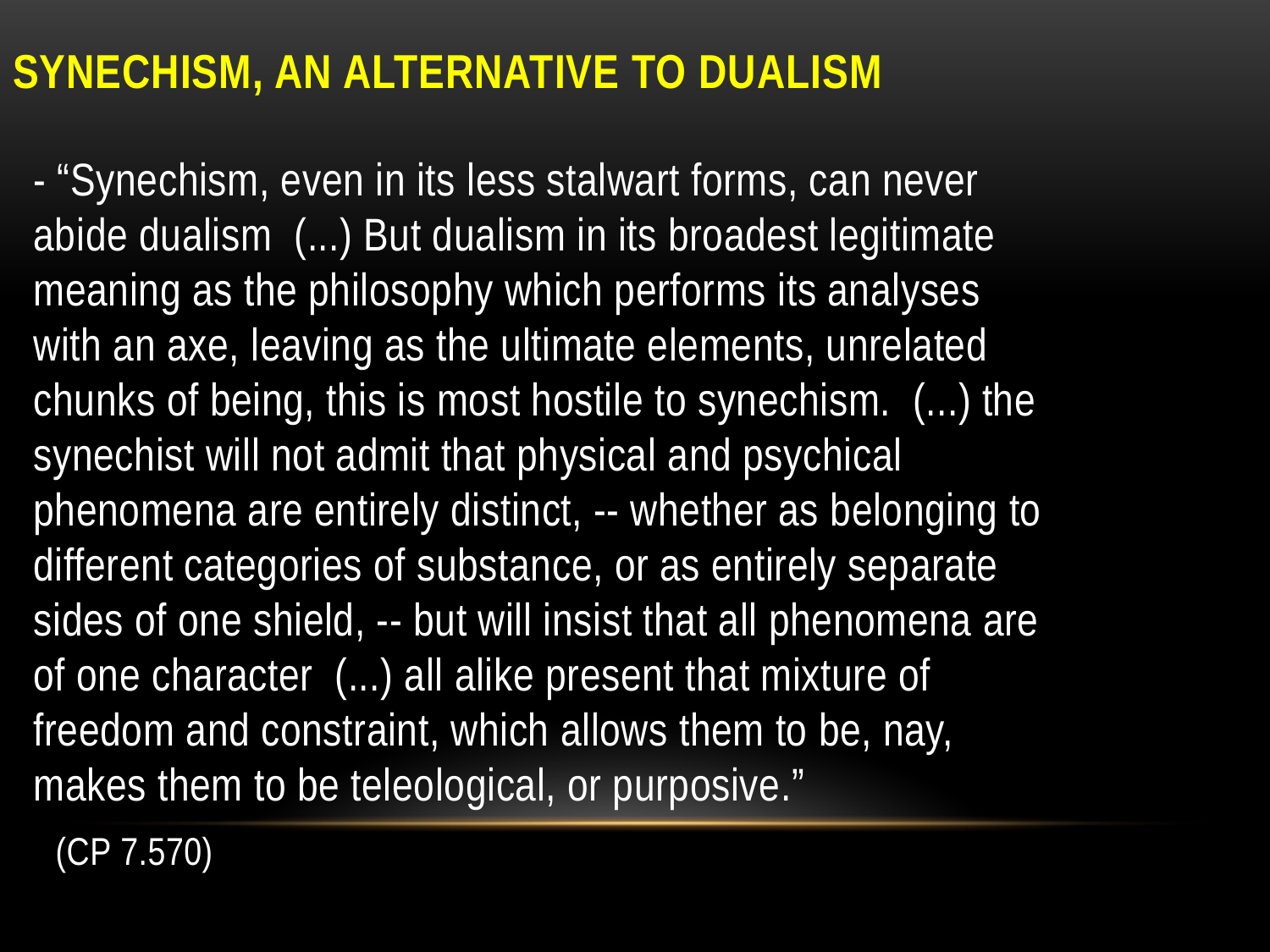

# SYNECHISM, an alternative to dualism
- “Synechism, even in its less stalwart forms, can never abide dualism  (...) But dualism in its broadest legitimate meaning as the philosophy which performs its analyses with an axe, leaving as the ultimate elements, unrelated chunks of being, this is most hostile to synechism.  (...) the synechist will not admit that physical and psychical phenomena are entirely distinct, -- whether as belonging to different categories of substance, or as entirely separate sides of one shield, -- but will insist that all phenomena are of one character  (...) all alike present that mixture of freedom and constraint, which allows them to be, nay, makes them to be teleological, or purposive.”
  (CP 7.570)